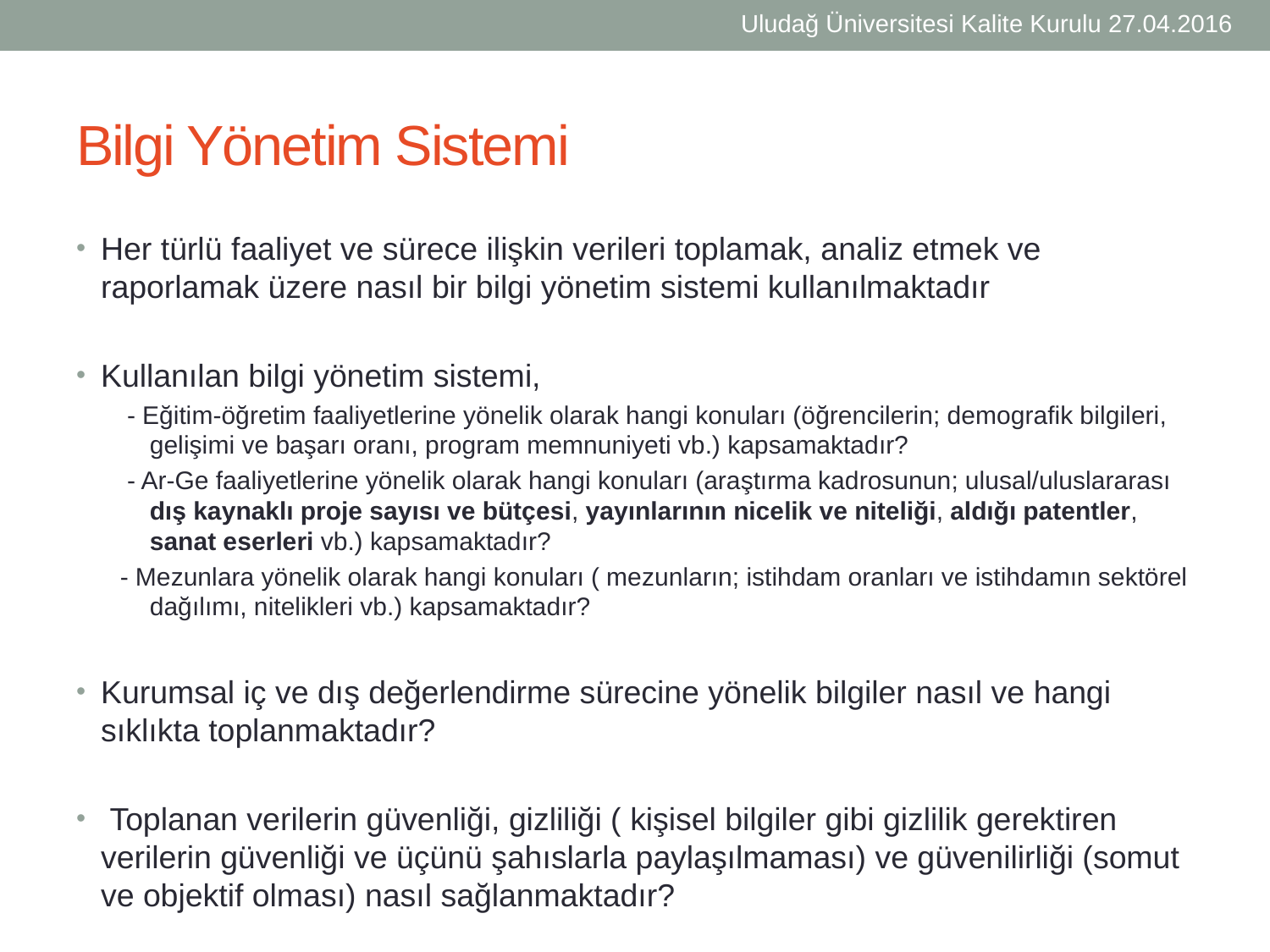

Uludağ Üniversitesi Kalite Kurulu 27.04.2016
# Bilgi Yönetim Sistemi
Her türlü faaliyet ve sürece ilişkin verileri toplamak, analiz etmek ve raporlamak üzere nasıl bir bilgi yönetim sistemi kullanılmaktadır

Kullanılan bilgi yönetim sistemi,
  - Eğitim-öğretim faaliyetlerine yönelik olarak hangi konuları (öğrencilerin; demografik bilgileri, gelişimi ve başarı oranı, program memnuniyeti vb.) kapsamaktadır?
  - Ar-Ge faaliyetlerine yönelik olarak hangi konuları (araştırma kadrosunun; ulusal/uluslararası dış kaynaklı proje sayısı ve bütçesi, yayınlarının nicelik ve niteliği, aldığı patentler, sanat eserleri vb.) kapsamaktadır?
 - Mezunlara yönelik olarak hangi konuları ( mezunların; istihdam oranları ve istihdamın sektörel dağılımı, nitelikleri vb.) kapsamaktadır?

Kurumsal iç ve dış değerlendirme sürecine yönelik bilgiler nasıl ve hangi sıklıkta toplanmaktadır?

 Toplanan verilerin güvenliği, gizliliği ( kişisel bilgiler gibi gizlilik gerektiren verilerin güvenliği ve üçünü şahıslarla paylaşılmaması) ve güvenilirliği (somut ve objektif olması) nasıl sağlanmaktadır?